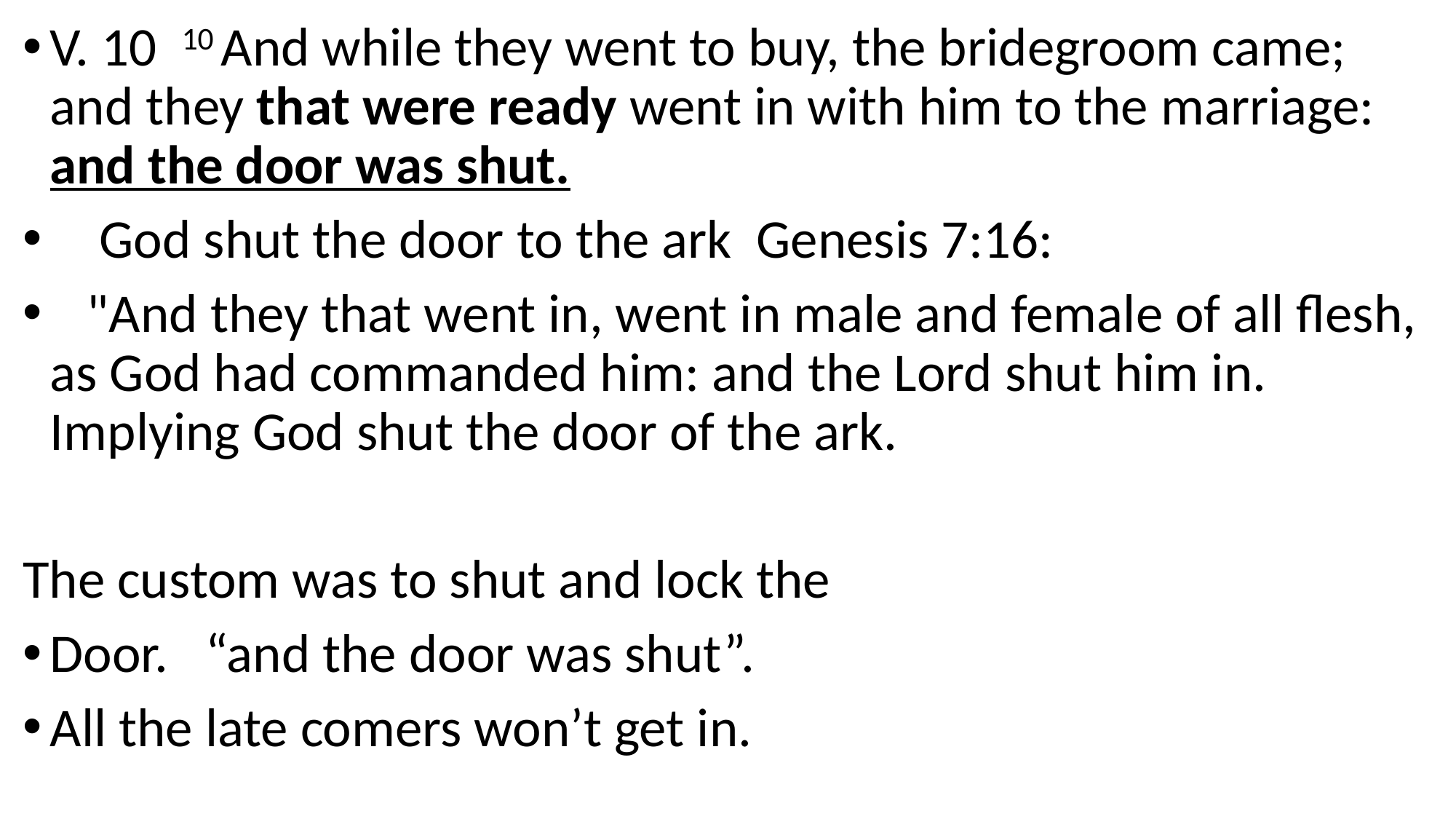

V. 10  10 And while they went to buy, the bridegroom came; and they that were ready went in with him to the marriage: and the door was shut.
    God shut the door to the ark  Genesis 7:16:
   "And they that went in, went in male and female of all flesh, as God had commanded him: and the Lord shut him in. Implying God shut the door of the ark.

The custom was to shut and lock the
Door.   “and the door was shut”.
All the late comers won’t get in.